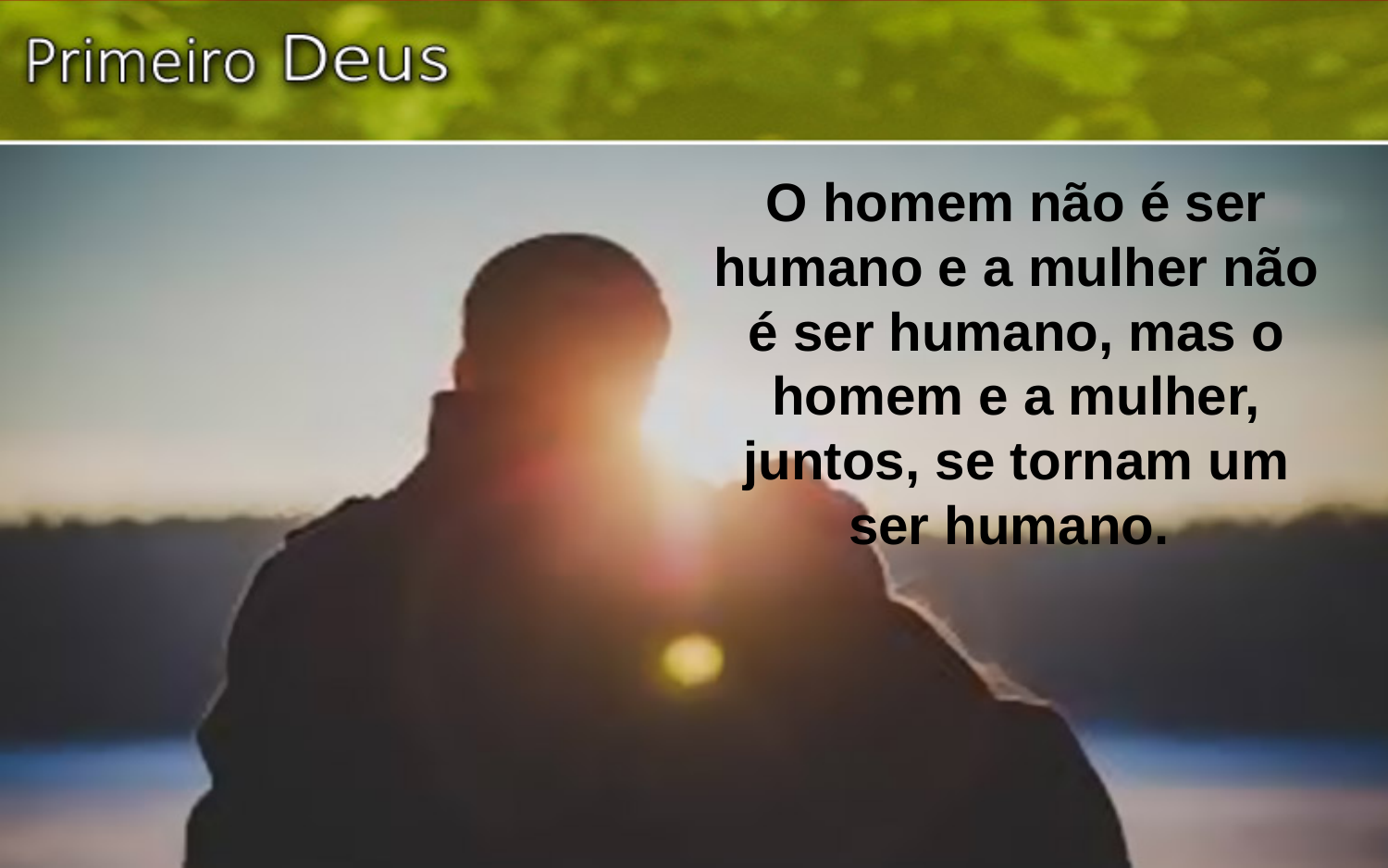

O homem não é ser humano e a mulher não é ser humano, mas o homem e a mulher, juntos, se tornam um ser humano.